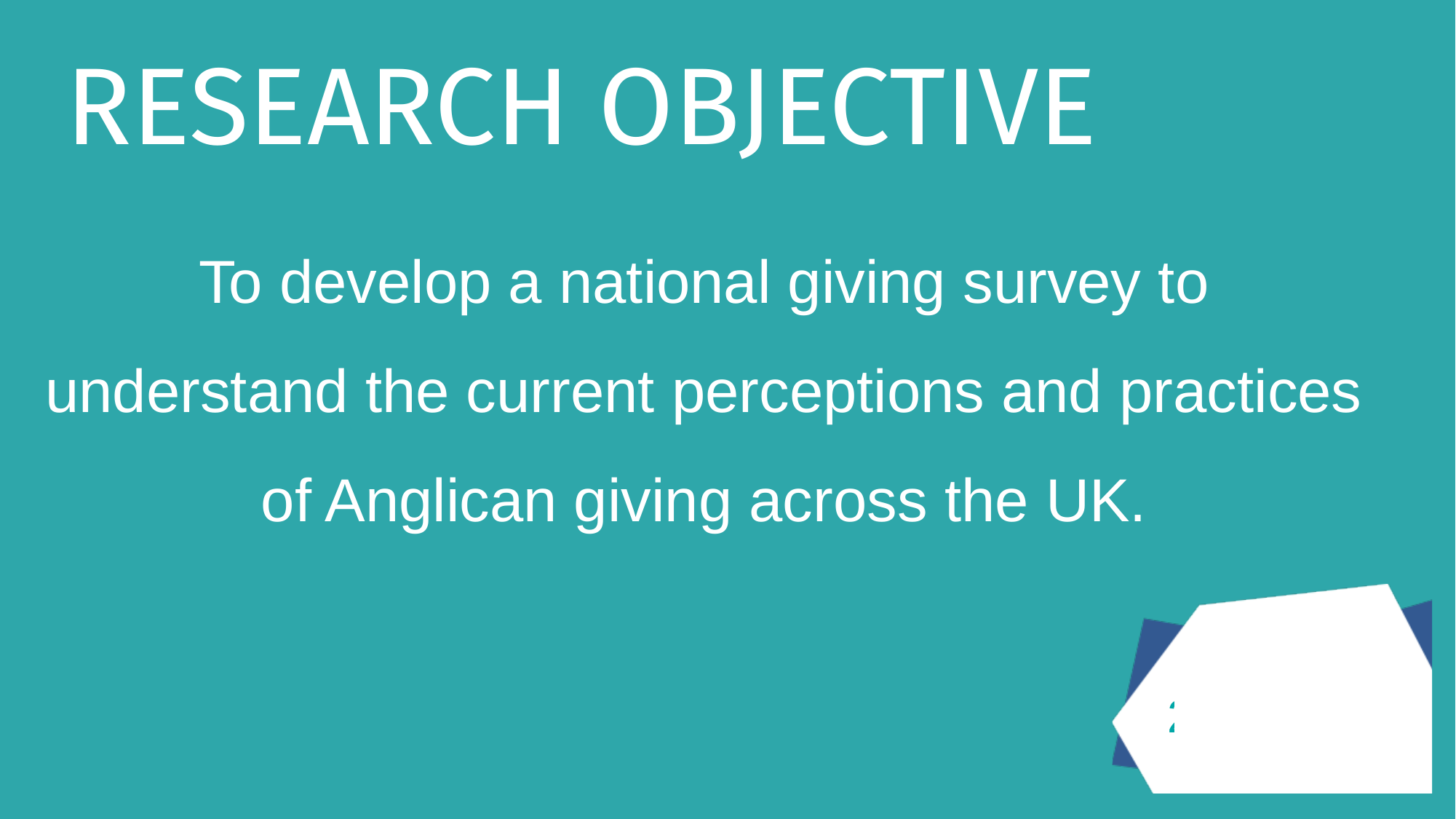

RESEARCH OBJECTIVE

To develop a national giving survey to
understand the current perceptions and practices
of Anglican giving across the UK.